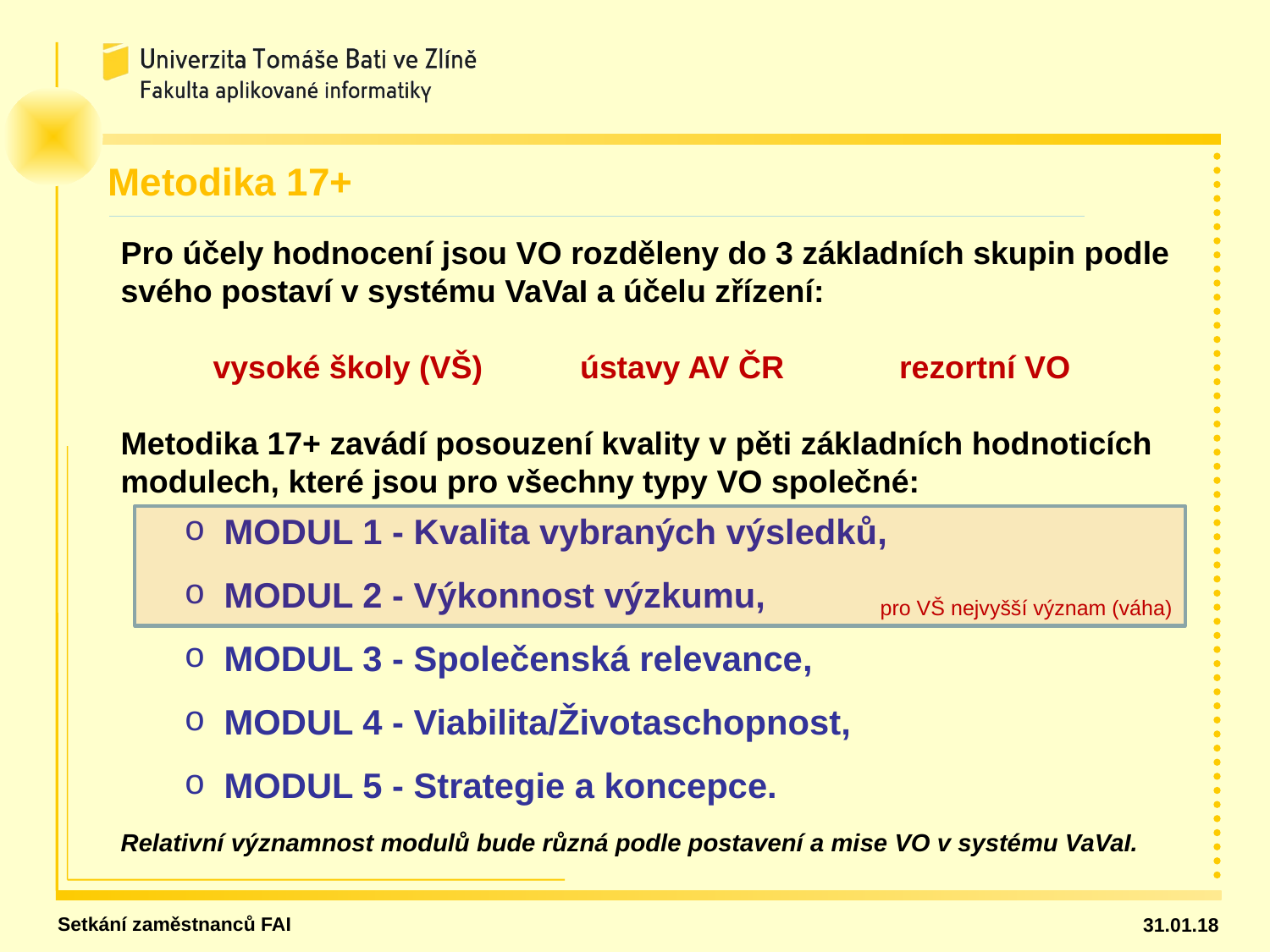

Metodika 17+

Pro účely hodnocení jsou VO rozděleny do 3 základních skupin podle svého postaví v systému VaVaI a účelu zřízení:

vysoké školy (VŠ)           ústavy AV ČR             rezortní VO

Metodika 17+ zavádí posouzení kvality v pěti základních hodnoticích modulech, které jsou pro všechny typy VO společné:
MODUL 1 - Kvalita vybraných výsledků,
MODUL 2 - Výkonnost výzkumu,
MODUL 3 - Společenská relevance,
MODUL 4 - Viabilita/Životaschopnost,
MODUL 5 - Strategie a koncepce.
Relativní významnost modulů bude různá podle postavení a mise VO v systému VaVaI.
pro VŠ nejvyšší význam (váha)
Setkání zaměstnanců FAI
31.01.18